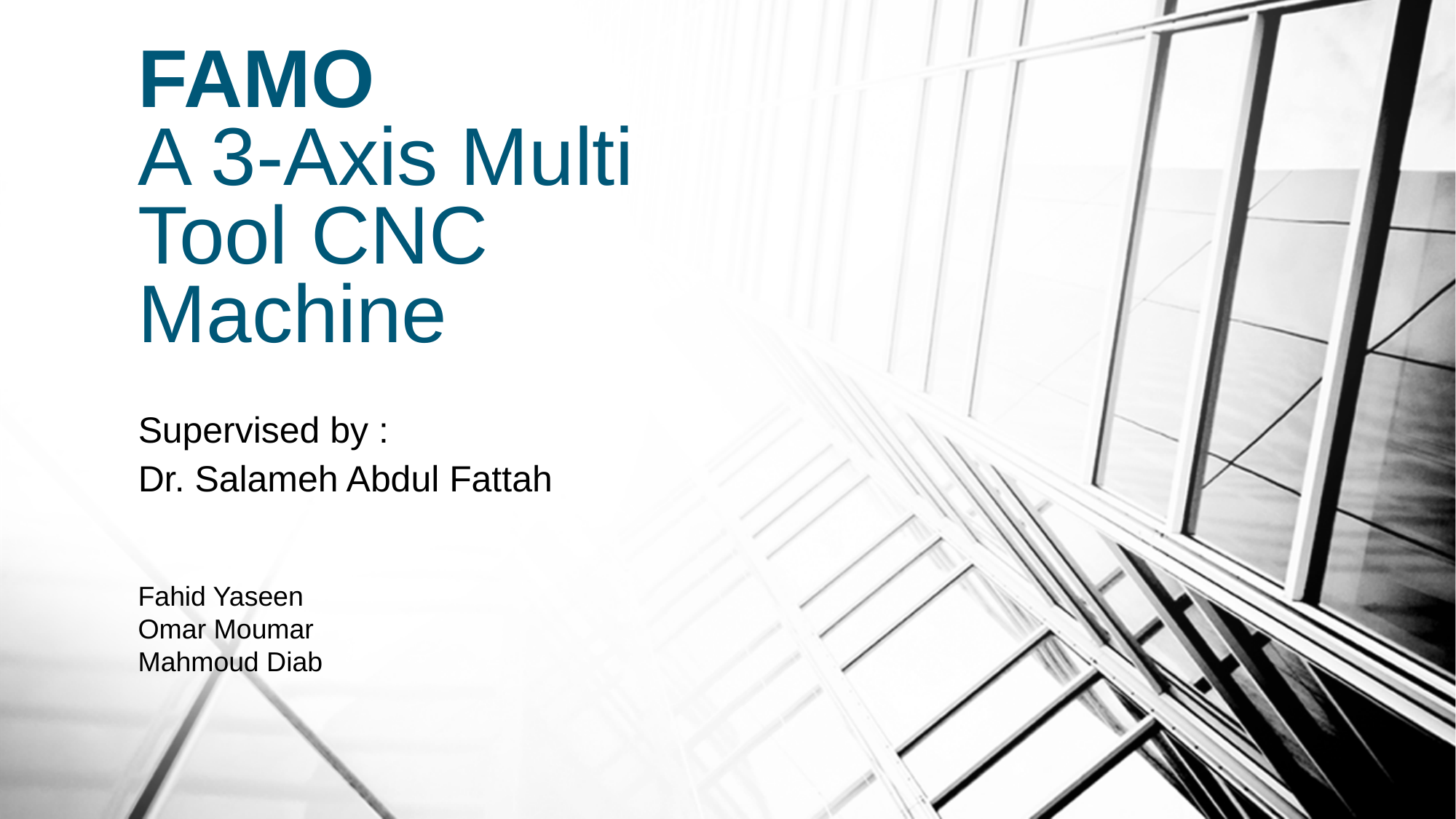

# FAMO A 3-Axis Multi Tool CNC Machine
Supervised by :
Dr. Salameh Abdul Fattah
Fahid Yaseen
Omar Moumar
Mahmoud Diab